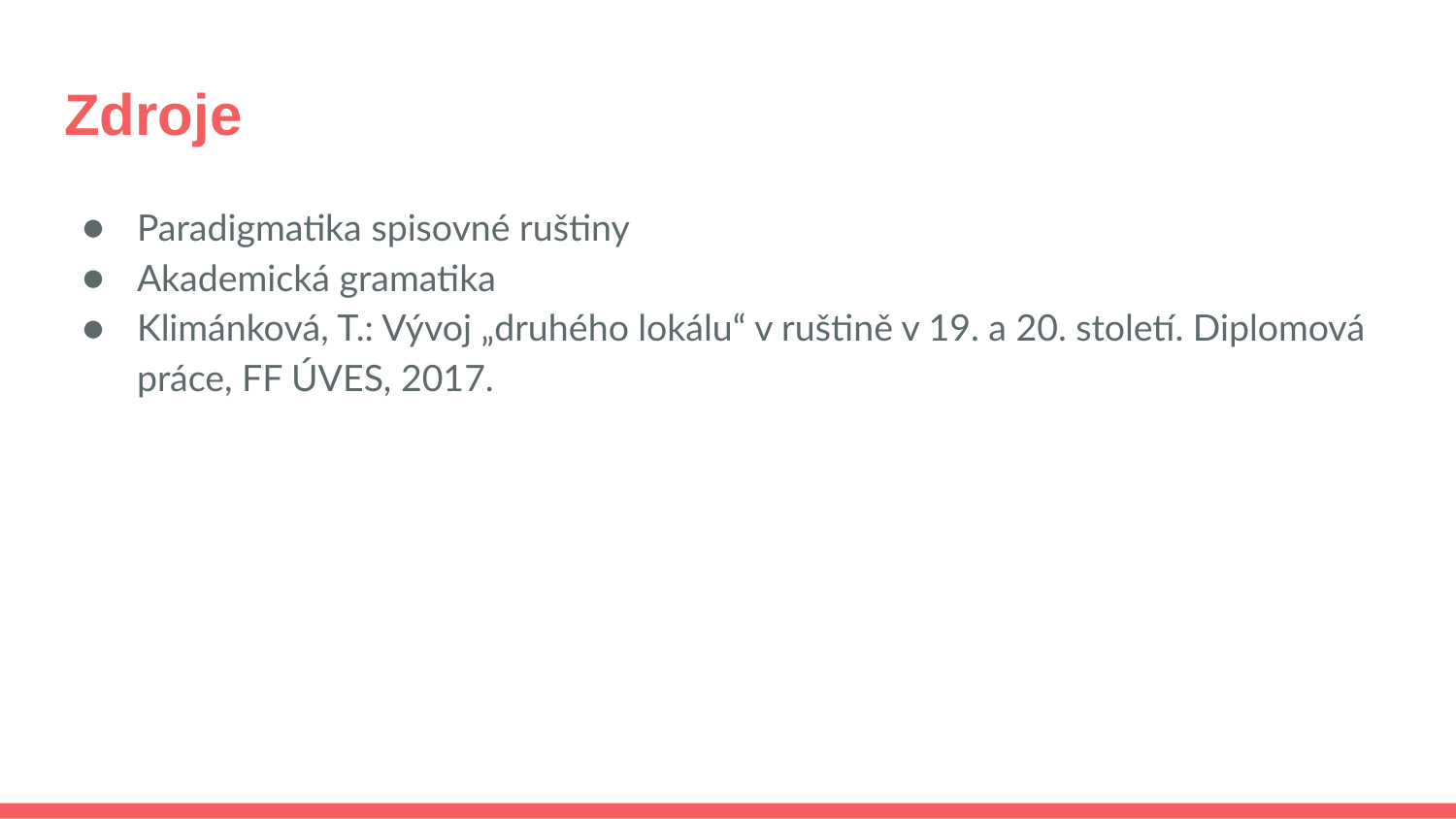

# Zdroje
Paradigmatika spisovné ruštiny
Akademická gramatika
Klimánková, T.: Vývoj „druhého lokálu“ v ruštině v 19. a 20. století. Diplomová práce, FF ÚVES, 2017.